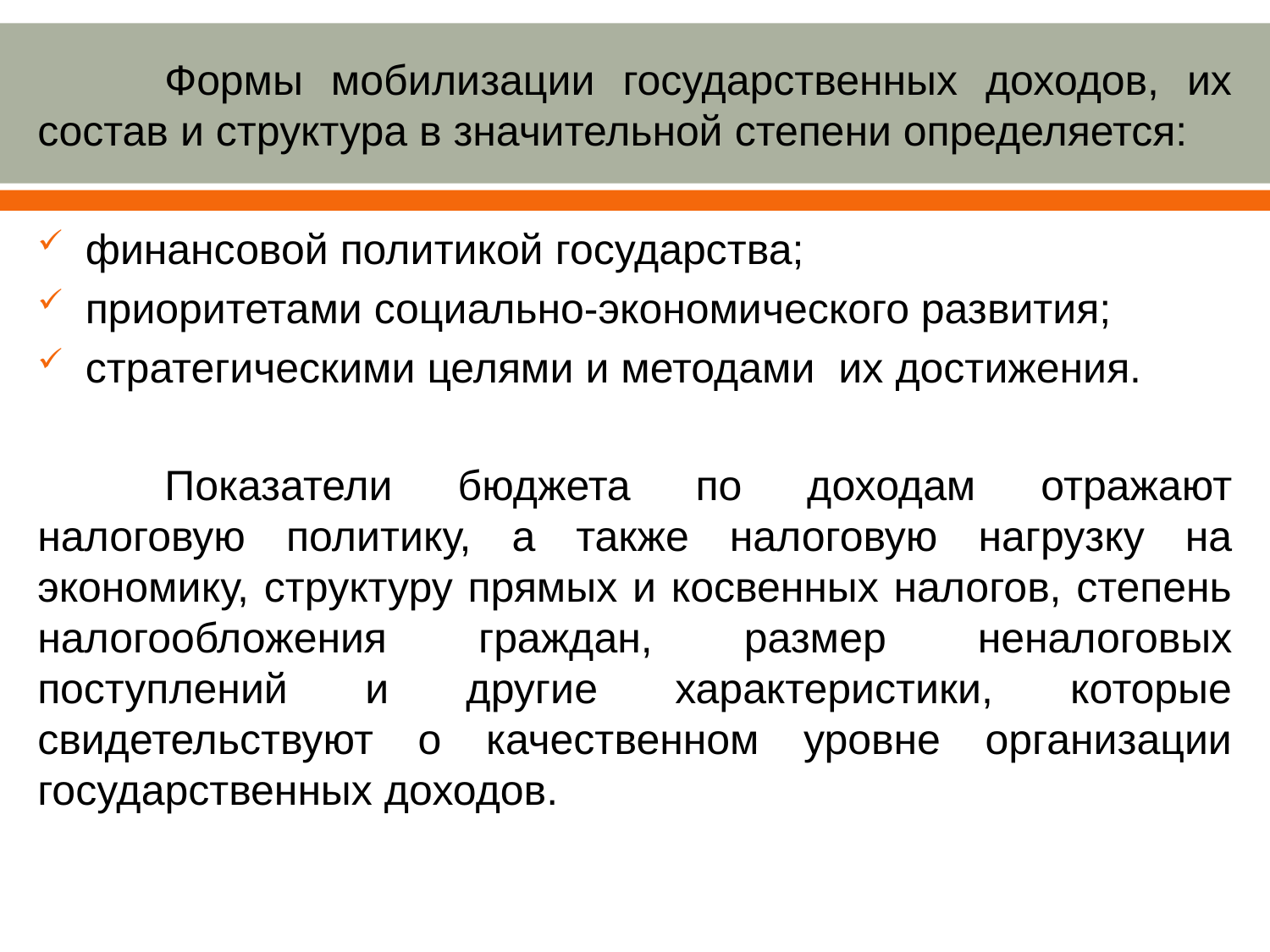

Формы мобилизации государственных доходов, их состав и структура в значительной степени определяется:

финансовой политикой государства;
приоритетами социально-экономического развития;
стратегическими целями и методами  их достижения.

	Показатели бюджета по доходам отражают налоговую политику, а также налоговую нагрузку на экономику, структуру прямых и косвенных налогов, степень налогообложения граждан, размер неналоговых поступлений и другие характеристики, которые свидетельствуют о качественном уровне организации государственных доходов.